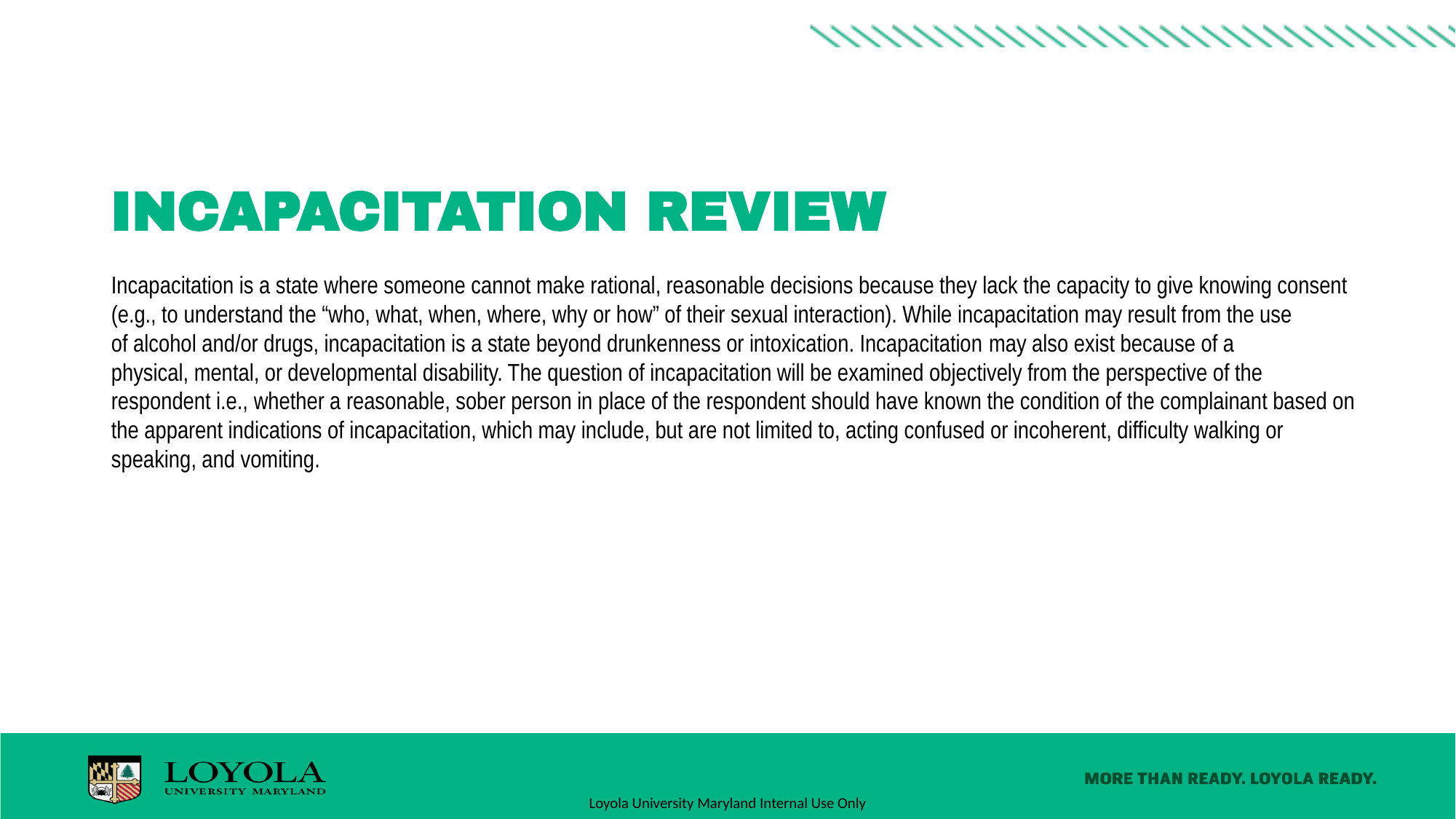

# Incapacitation Review
Incapacitation is a state where someone cannot make rational, reasonable decisions because they lack the capacity to give knowing consent (e.g., to understand the “who, what, when, where, why or how” of their sexual interaction). While incapacitation may result from the use of alcohol and/or drugs, incapacitation is a state beyond drunkenness or intoxication. Incapacitation may also exist because of a physical, mental, or developmental disability. The question of incapacitation will be examined objectively from the perspective of the respondent i.e., whether a reasonable, sober person in place of the respondent should have known the condition of the complainant based on the apparent indications of incapacitation, which may include, but are not limited to, acting confused or incoherent, difficulty walking or speaking, and vomiting.